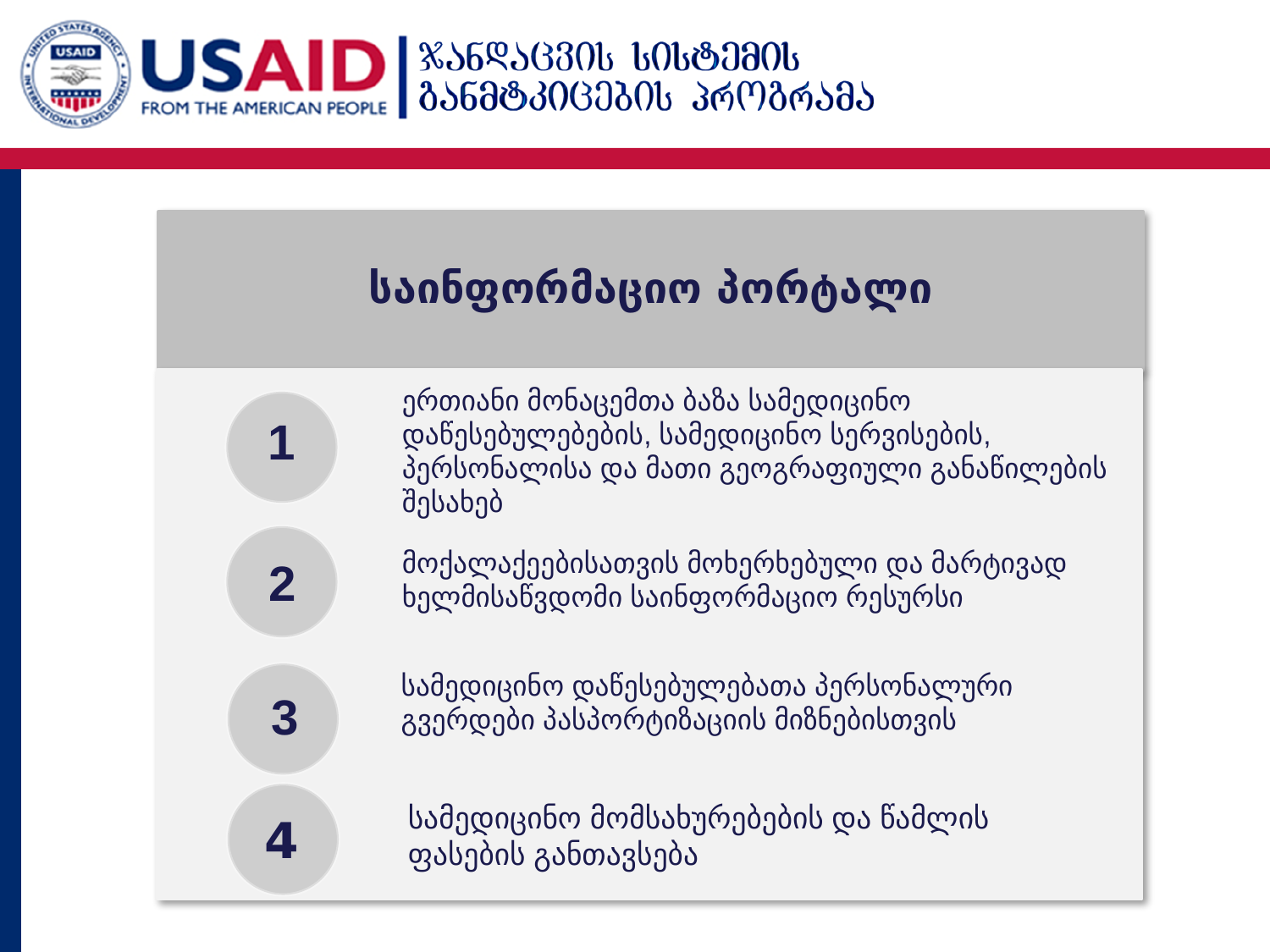

საინფორმაციო პორტალი

ერთიანი მონაცემთა ბაზა სამედიცინო დაწესებულებების, სამედიცინო სერვისების, პერსონალისა და მათი გეოგრაფიული განაწილების შესახებ

1

მოქალაქეებისათვის მოხერხებული და მარტივად ხელმისაწვდომი საინფორმაციო რესურსი
2
სამედიცინო დაწესებულებათა პერსონალური გვერდები პასპორტიზაციის მიზნებისთვის

3

სამედიცინო მომსახურებების და წამლის ფასების განთავსება
4